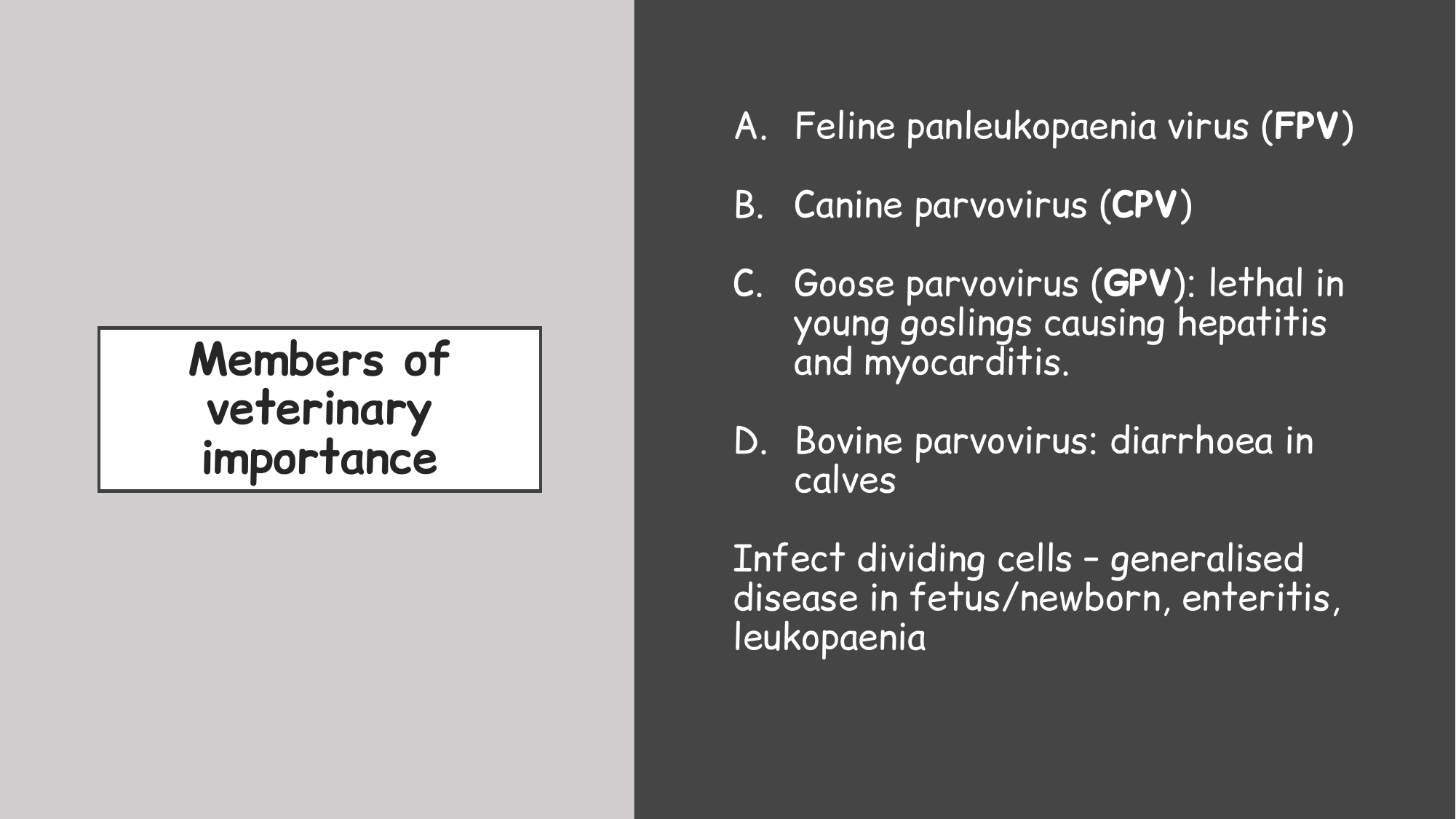

Feline panleukopaenia virus (FPV)

Canine parvovirus (CPV)

Goose parvovirus (GPV): lethal in young goslings causing hepatitis and myocarditis.

Bovine parvovirus: diarrhoea in calves

Infect dividing cells – generalised disease in fetus/newborn, enteritis, leukopaenia

# Members of veterinary importance